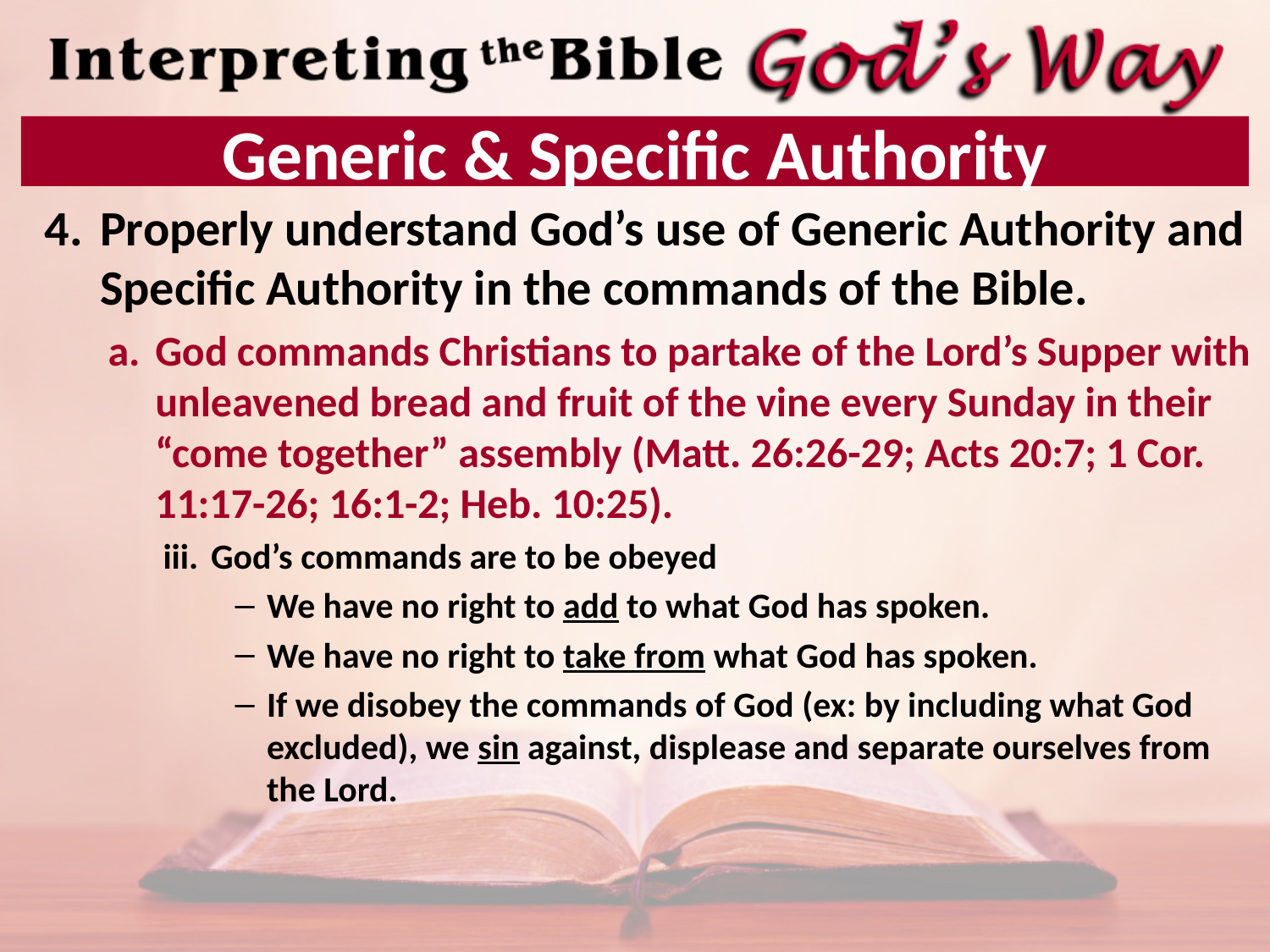

# Generic & Specific Authority
Properly understand God’s use of Generic Authority and Specific Authority in the commands of the Bible.
God commands Christians to partake of the Lord’s Supper with unleavened bread and fruit of the vine every Sunday in their “come together” assembly (Matt. 26:26-29; Acts 20:7; 1 Cor. 11:17-26; 16:1-2; Heb. 10:25).
God’s commands are to be obeyed
We have no right to add to what God has spoken.
We have no right to take from what God has spoken.
If we disobey the commands of God (ex: by including what God excluded), we sin against, displease and separate ourselves from the Lord.